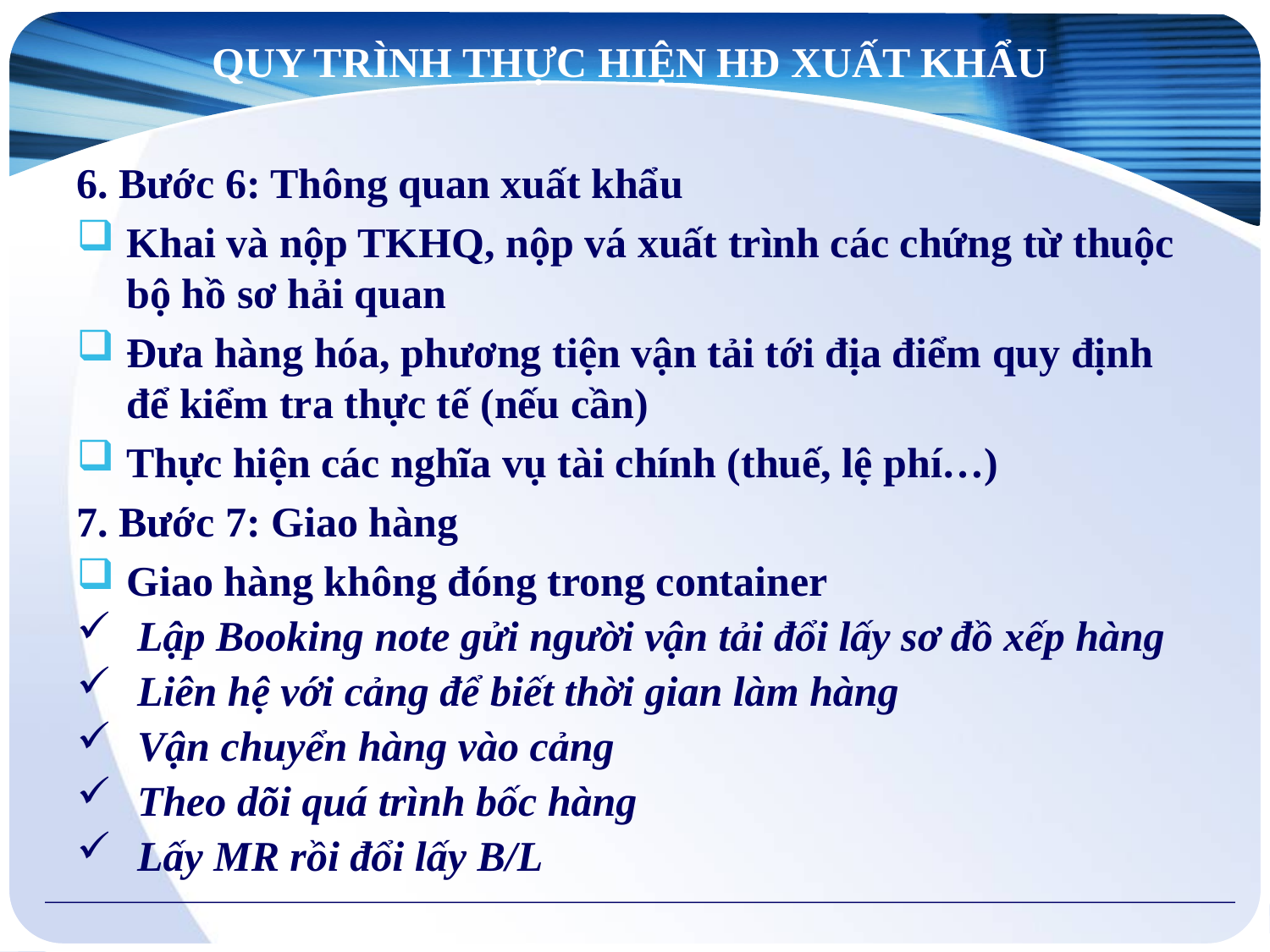

# QUY TRÌNH THỰC HIỆN HĐ XUẤT KHẨU
6. Bước 6: Thông quan xuất khẩu
Khai và nộp TKHQ, nộp vá xuất trình các chứng từ thuộc bộ hồ sơ hải quan
Đưa hàng hóa, phương tiện vận tải tới địa điểm quy định để kiểm tra thực tế (nếu cần)
Thực hiện các nghĩa vụ tài chính (thuế, lệ phí…)
7. Bước 7: Giao hàng
Giao hàng không đóng trong container
 Lập Booking note gửi người vận tải đổi lấy sơ đồ xếp hàng
 Liên hệ với cảng để biết thời gian làm hàng
 Vận chuyển hàng vào cảng
 Theo dõi quá trình bốc hàng
 Lấy MR rồi đổi lấy B/L